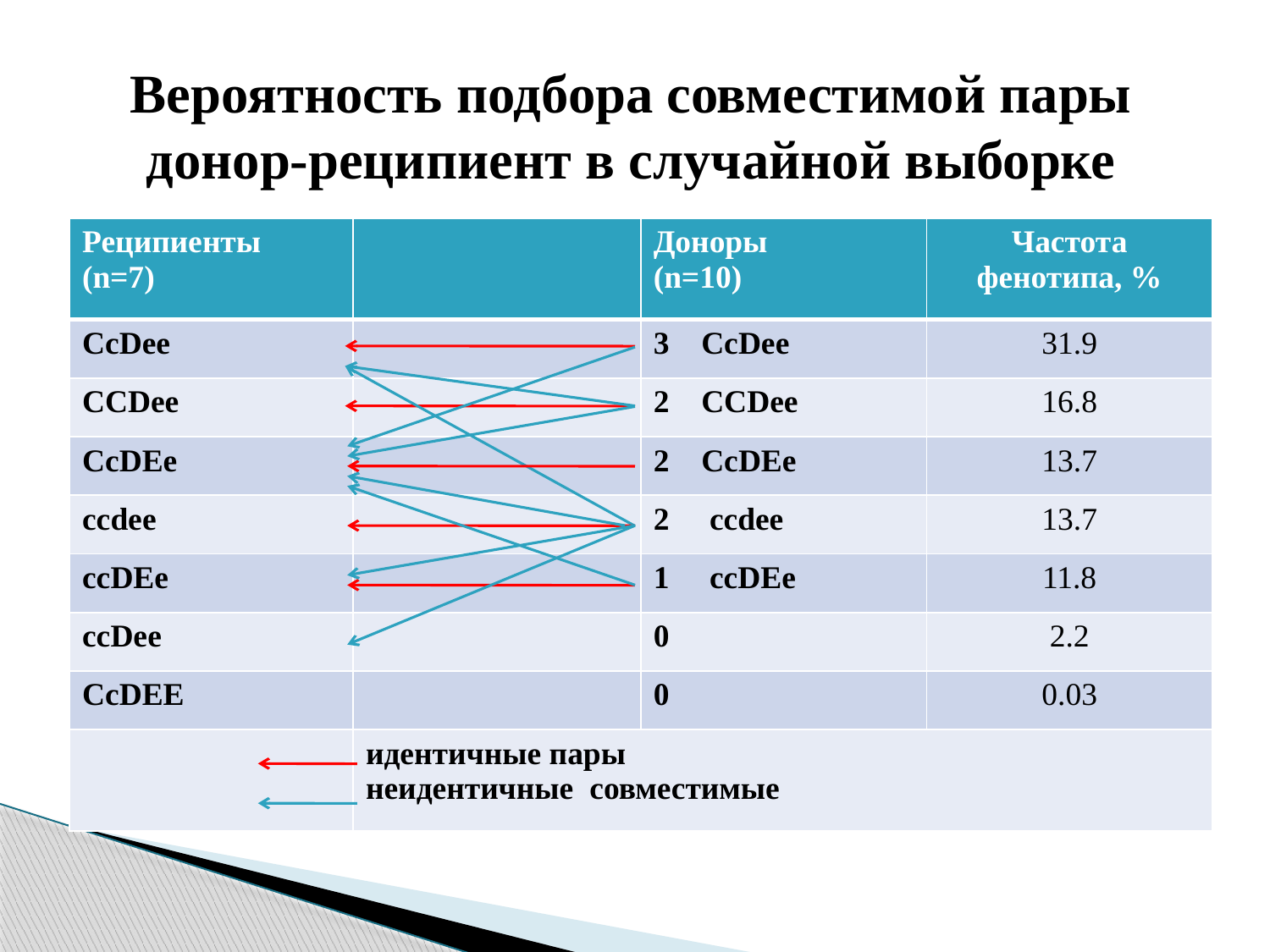

# Вероятность подбора совместимой пары донор-реципиент в случайной выборке
| Реципиенты (n=7) |  | Доноры (n=10) | Частота фенотипа, % |
| --- | --- | --- | --- |
| CcDee |  | CcDee | 31.9 |
| CCDee |  | CCDee | 16.8 |
| CcDEe |  | CcDEe | 13.7 |
| ccdee |  | 2 ccdee | 13.7 |
| ccDEe |  | 1 ccDEe | 11.8 |
| ccDee |  | 0 | 2.2 |
| CcDEE |  | 0 | 0.03 |
|  | идентичные пары неидентичные совместимые |  |  |